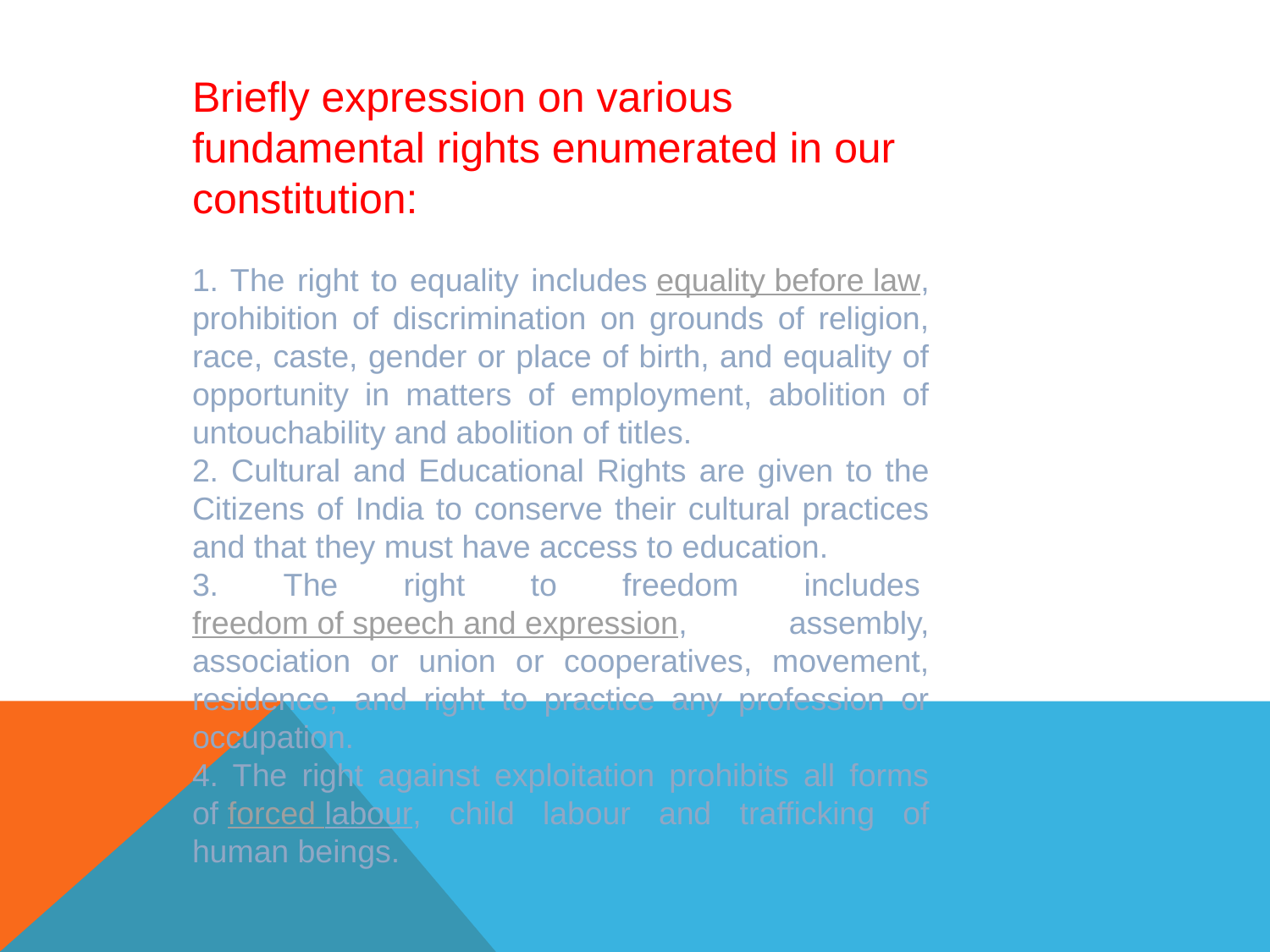

Briefly expression on various fundamental rights enumerated in our constitution:

1. The right to equality includes equality before law, prohibition of discrimination on grounds of religion, race, caste, gender or place of birth, and equality of opportunity in matters of employment, abolition of untouchability and abolition of titles.
2. Cultural and Educational Rights are given to the Citizens of India to conserve their cultural practices and that they must have access to education.
3. The right to freedom includes freedom of speech and expression, assembly, association or union or cooperatives, movement, residence, and right to practice any profession or occupation.
4. The right against exploitation prohibits all forms of forced labour, child labour and trafficking of human beings.